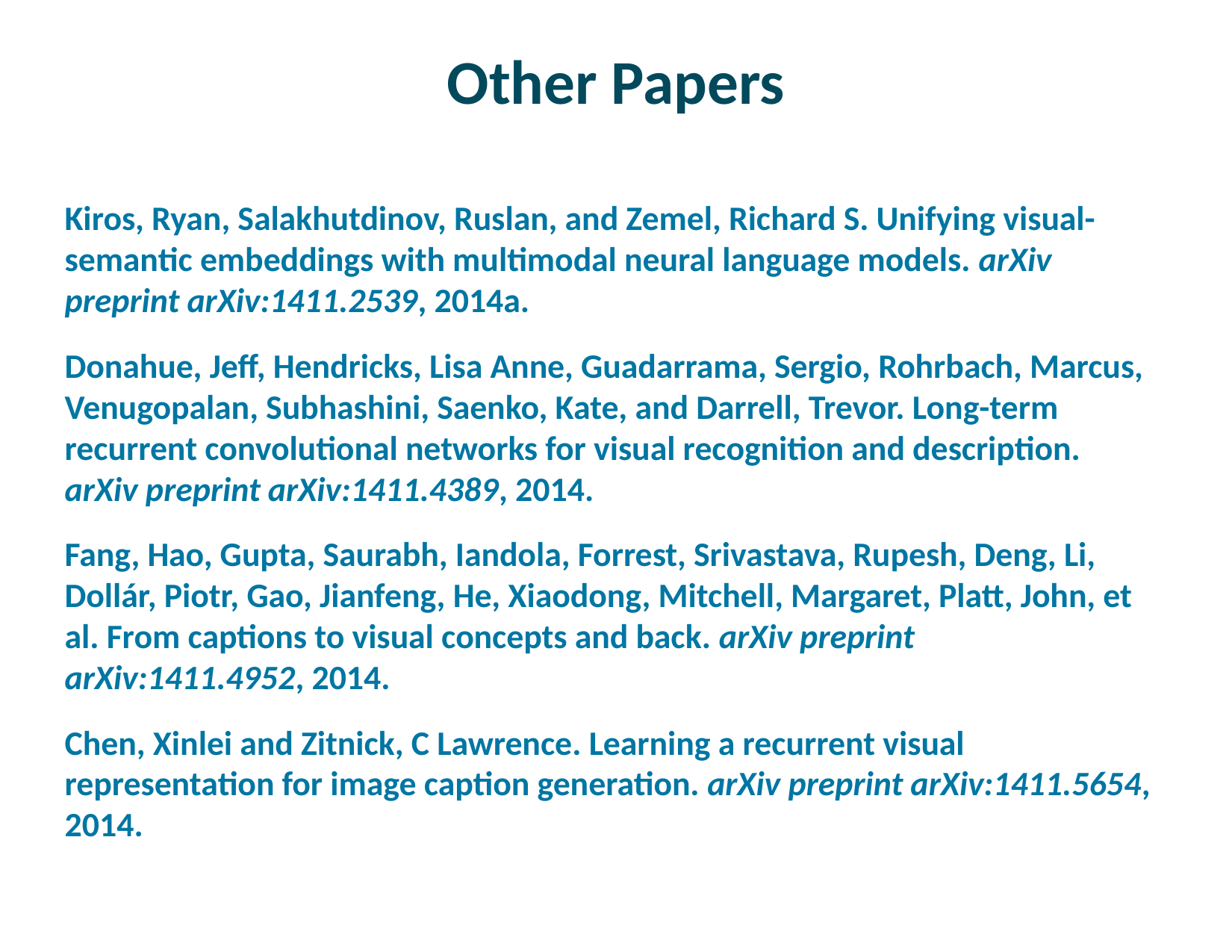

# Other Papers
Kiros, Ryan, Salakhutdinov, Ruslan, and Zemel, Richard S. Unifying visual-semantic embeddings with multimodal neural language models. arXiv preprint arXiv:1411.2539, 2014a.
Donahue, Jeff, Hendricks, Lisa Anne, Guadarrama, Sergio, Rohrbach, Marcus, Venugopalan, Subhashini, Saenko, Kate, and Darrell, Trevor. Long-term recurrent convolutional networks for visual recognition and description. arXiv preprint arXiv:1411.4389, 2014.
Fang, Hao, Gupta, Saurabh, Iandola, Forrest, Srivastava, Rupesh, Deng, Li, Dollár, Piotr, Gao, Jianfeng, He, Xiaodong, Mitchell, Margaret, Platt, John, et al. From captions to visual concepts and back. arXiv preprint arXiv:1411.4952, 2014.
Chen, Xinlei and Zitnick, C Lawrence. Learning a recurrent visual representation for image caption generation. arXiv preprint arXiv:1411.5654, 2014.